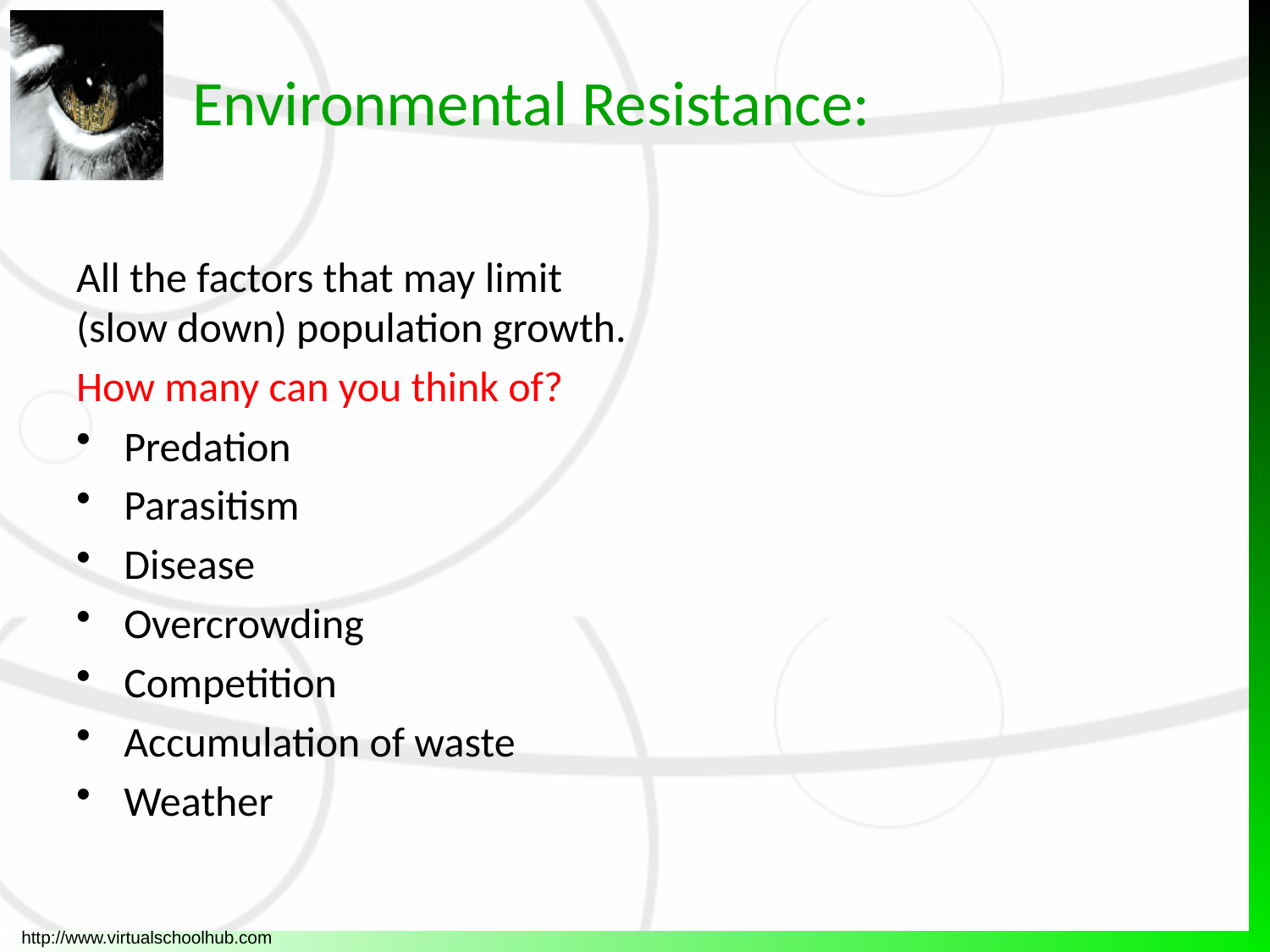

# Environmental Resistance:

All the factors that may limit (slow down) population growth.
How many can you think of?
Predation
Parasitism
Disease
Overcrowding
Competition
Accumulation of waste
Weather